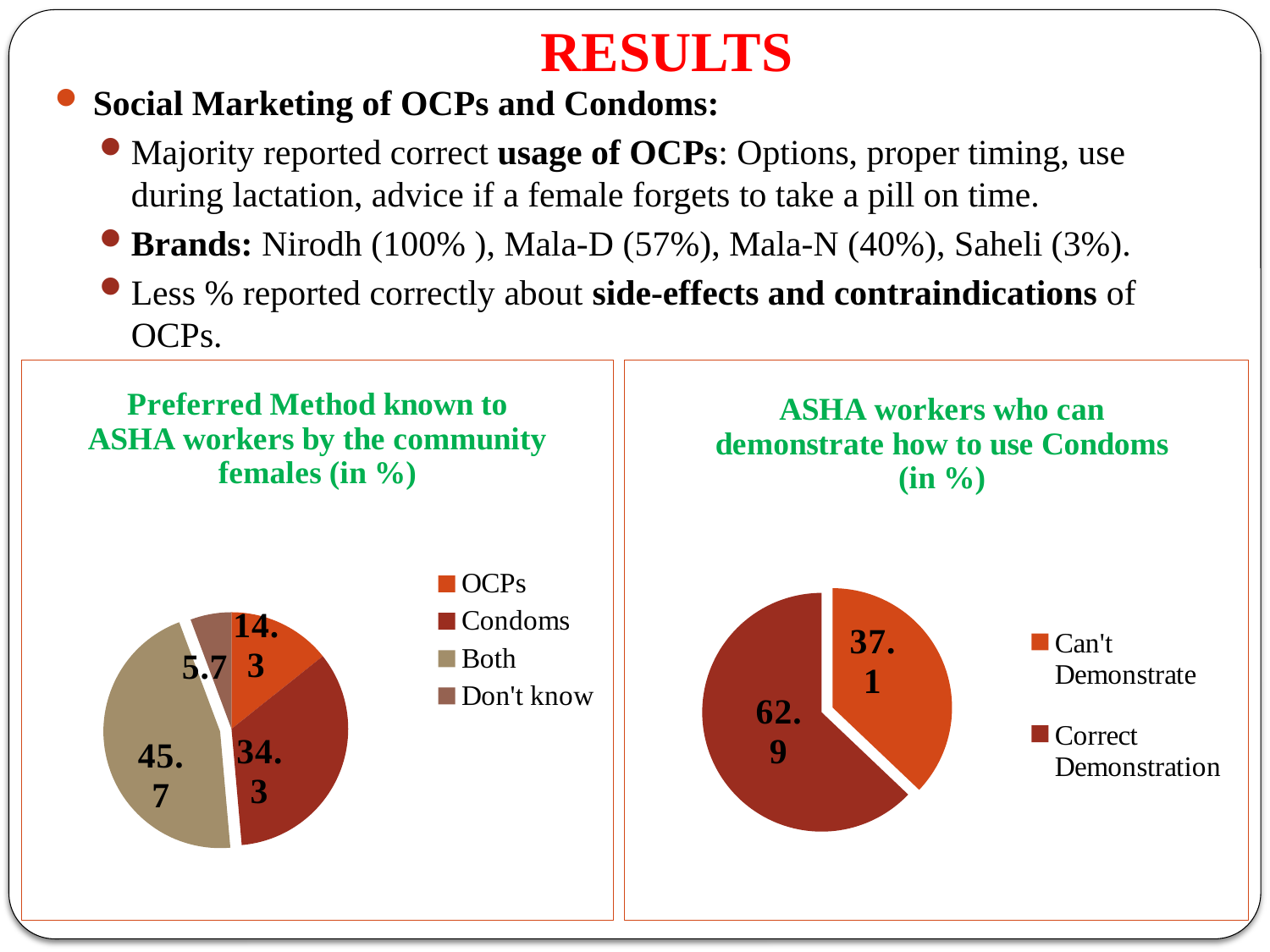

# RESULTS
Social Marketing of OCPs and Condoms:
Majority reported correct usage of OCPs: Options, proper timing, use during lactation, advice if a female forgets to take a pill on time.
Brands: Nirodh (100% ), Mala-D (57%), Mala-N (40%), Saheli (3%).
Less % reported correctly about side-effects and contraindications of OCPs.

### Chart: Preferred Method known to ASHA workers by the community females (in %)

| Category | Sales |
|---|---|
| OCPs | 14.3 |
| Condoms | 34.300000000000004 |
| Both | 45.7 |
| Don't know | 5.7 |

### Chart: ASHA workers who can demonstrate how to use Condoms (in %)

| Category | Sales |
|---|---|
| Can't Demonstrate | 37.1 |
| Correct Demonstration | 62.9 |